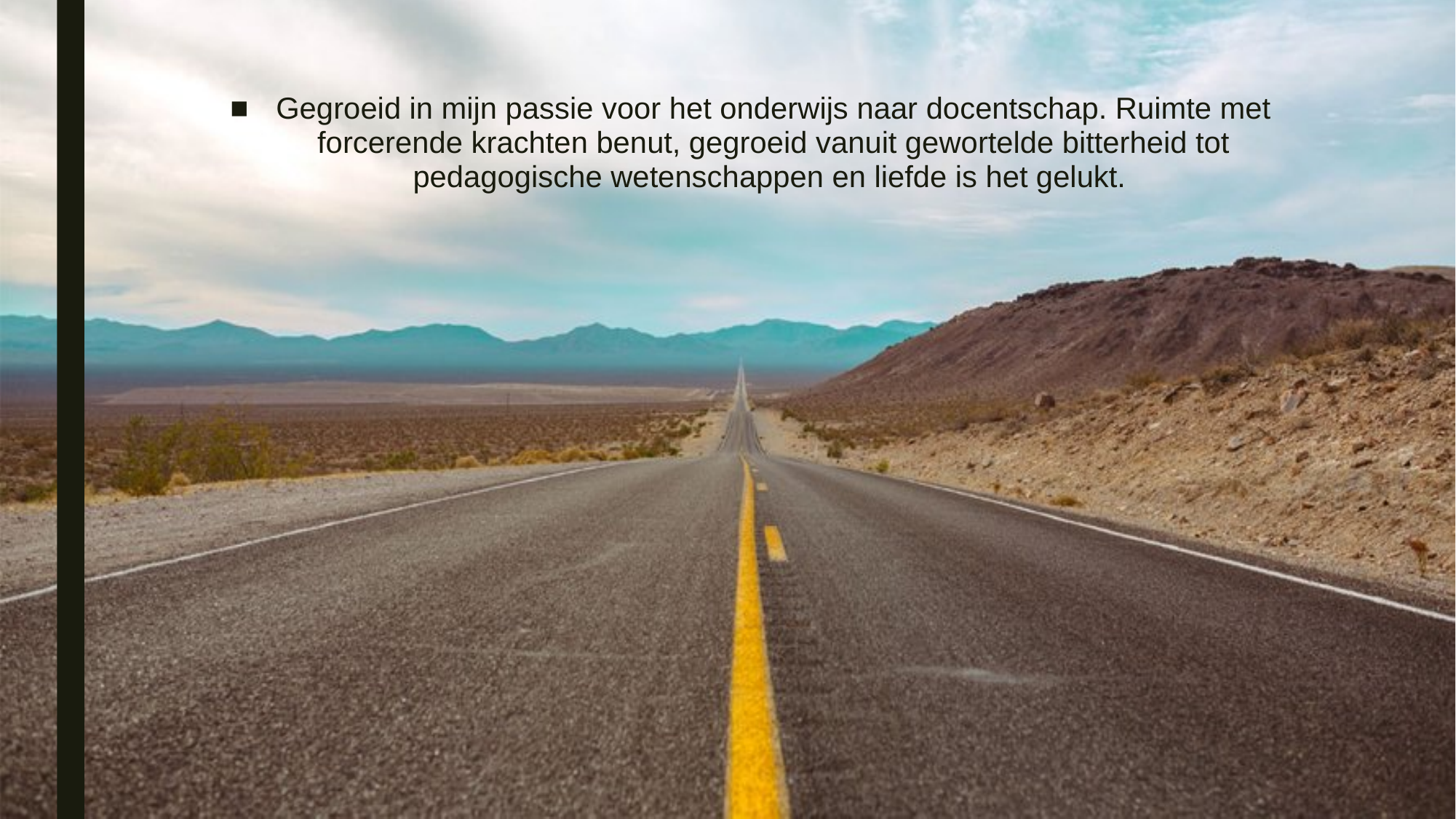

Gegroeid in mijn passie voor het onderwijs naar docentschap. Ruimte met forcerende krachten benut, gegroeid vanuit gewortelde bitterheid tot pedagogische wetenschappen en liefde is het gelukt.